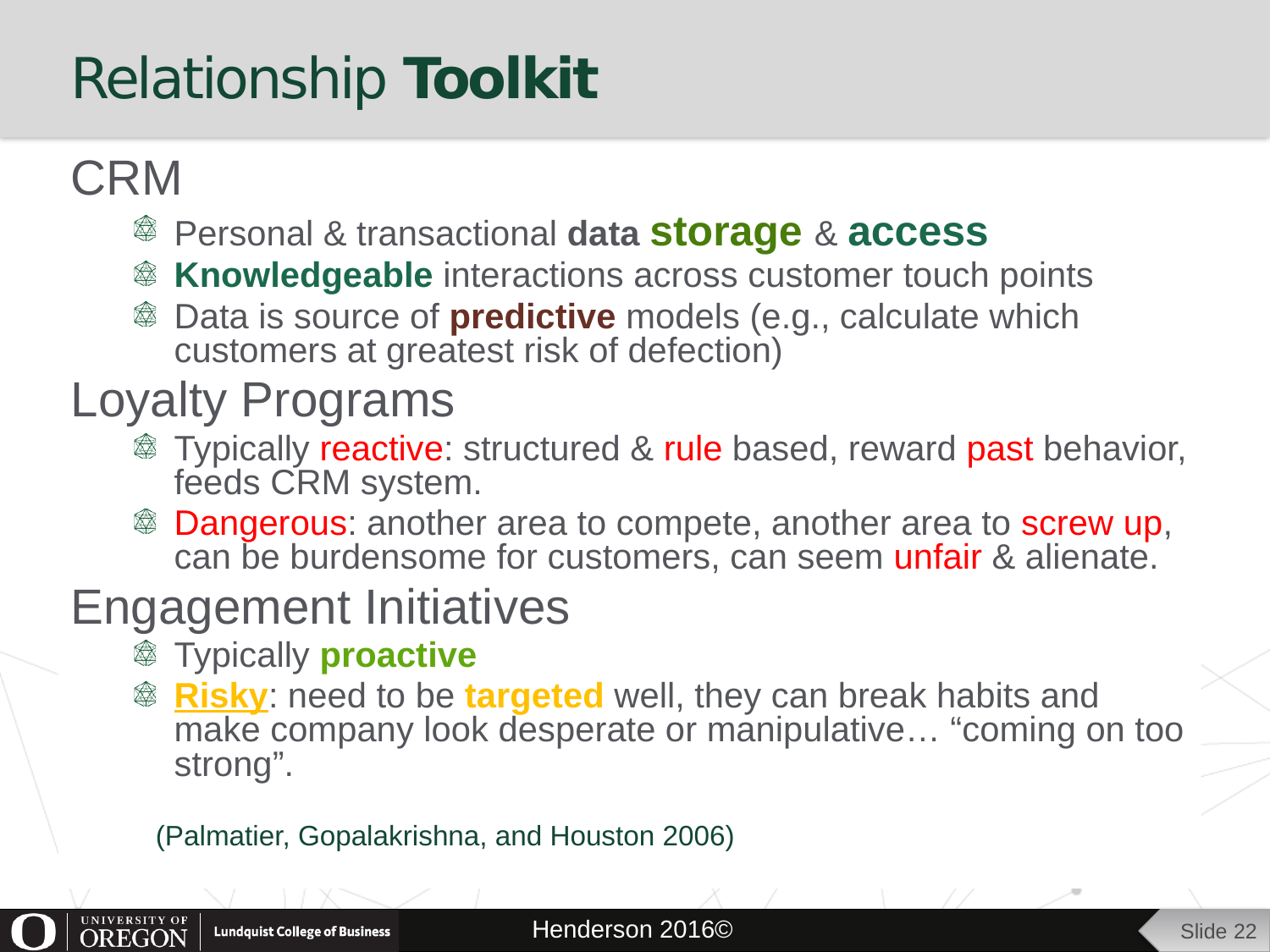

# Relationship Toolkit
CRM
Personal & transactional data storage & access
Knowledgeable interactions across customer touch points
Data is source of predictive models (e.g., calculate which customers at greatest risk of defection)
Loyalty Programs
Typically reactive: structured & rule based, reward past behavior, feeds CRM system.
Dangerous: another area to compete, another area to screw up, can be burdensome for customers, can seem unfair & alienate.
Engagement Initiatives
Typically proactive
Risky: need to be targeted well, they can break habits and make company look desperate or manipulative… “coming on too strong”.
(Palmatier, Gopalakrishna, and Houston 2006)
Slide 22
Henderson 2016©